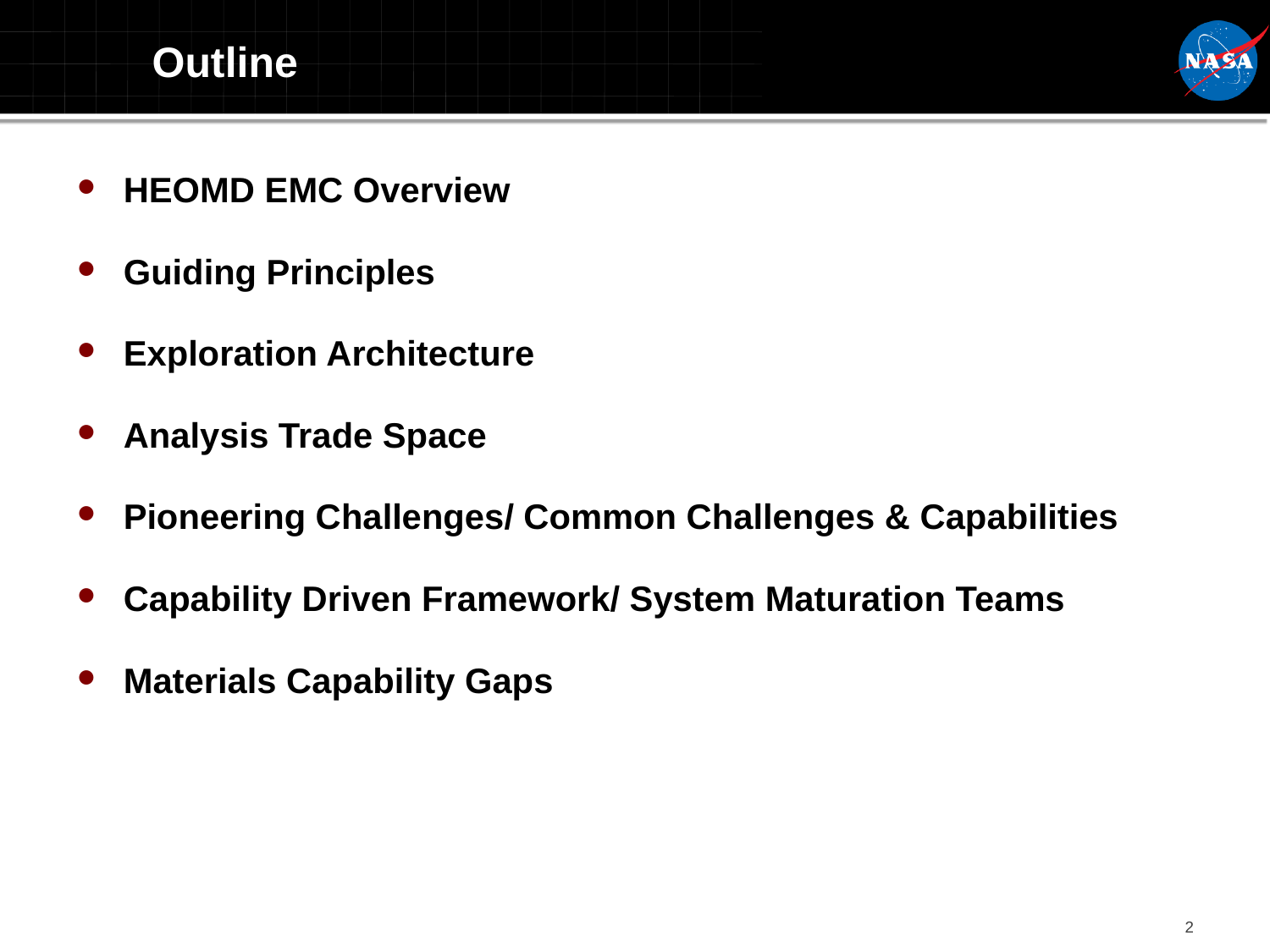

# Outline
HEOMD EMC Overview

Guiding Principles

Exploration Architecture

Analysis Trade Space

Pioneering Challenges/ Common Challenges & Capabilities

Capability Driven Framework/ System Maturation Teams

Materials Capability Gaps

2